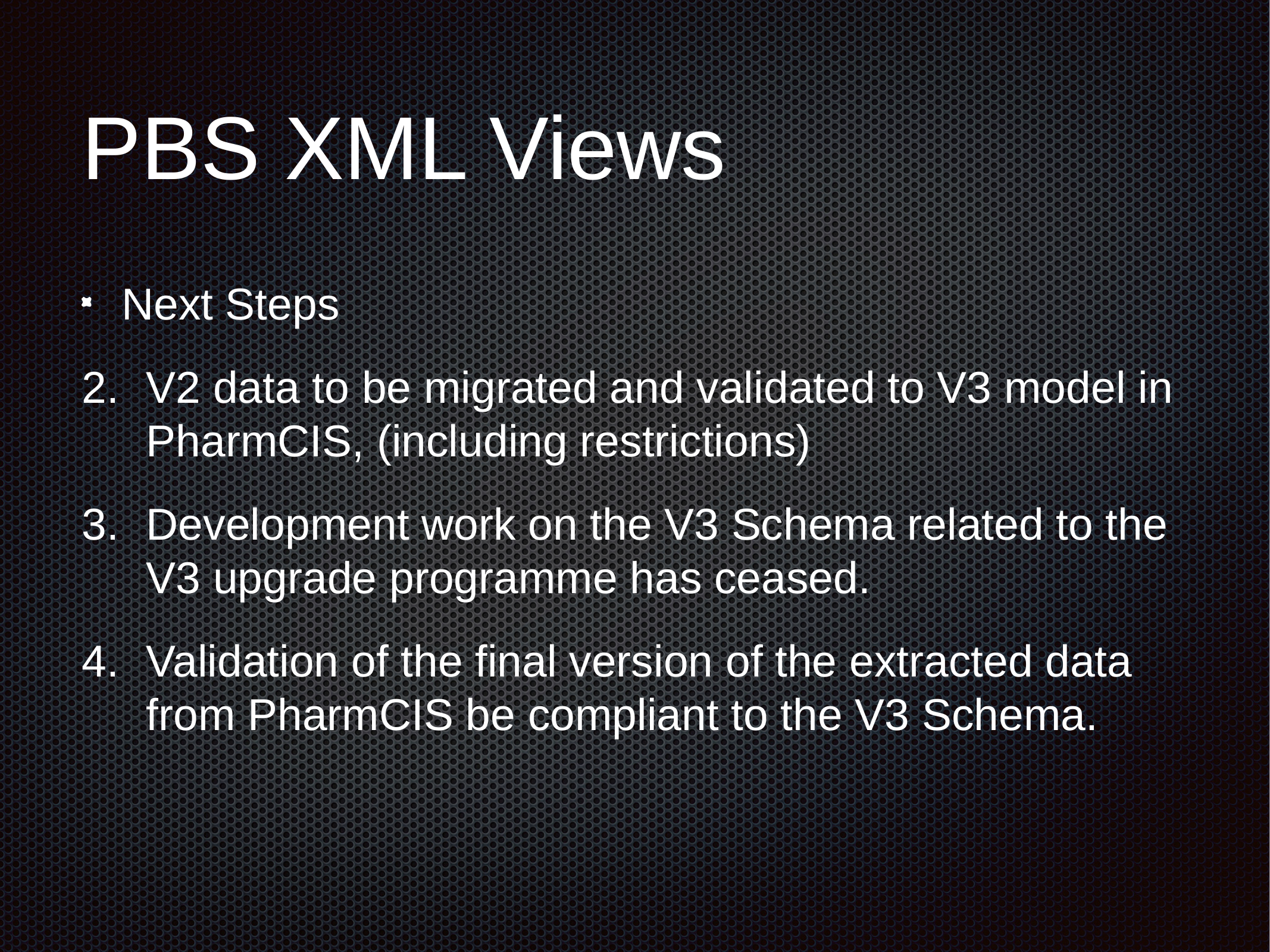

# PBS XML Views
Next Steps
V2 data to be migrated and validated to V3 model in PharmCIS, (including restrictions)
Development work on the V3 Schema related to the V3 upgrade programme has ceased.
Validation of the final version of the extracted data from PharmCIS be compliant to the V3 Schema.